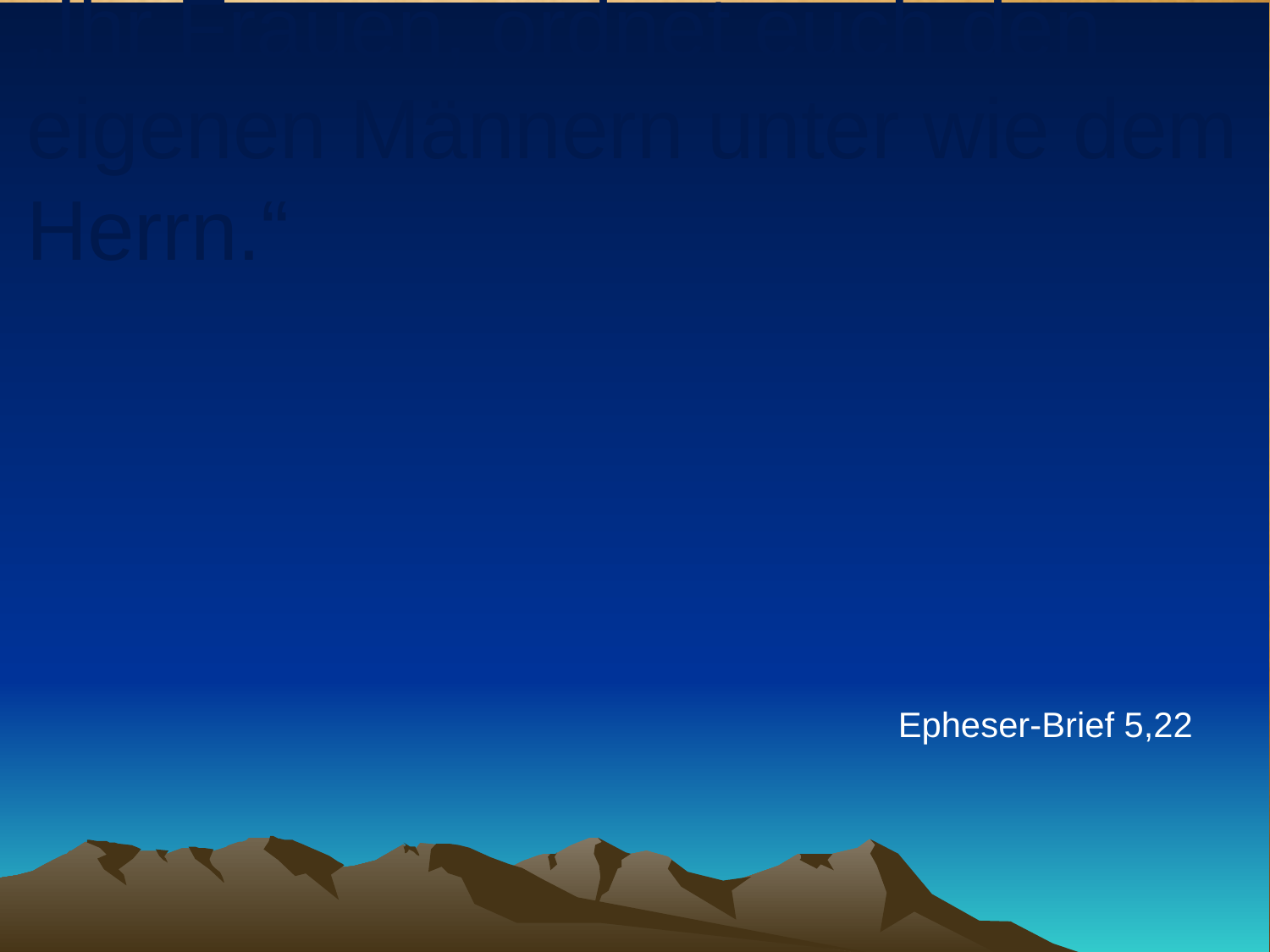

# „Ihr Frauen, ordnet euch den eigenen Männern unter wie dem Herrn.“
Epheser-Brief 5,22